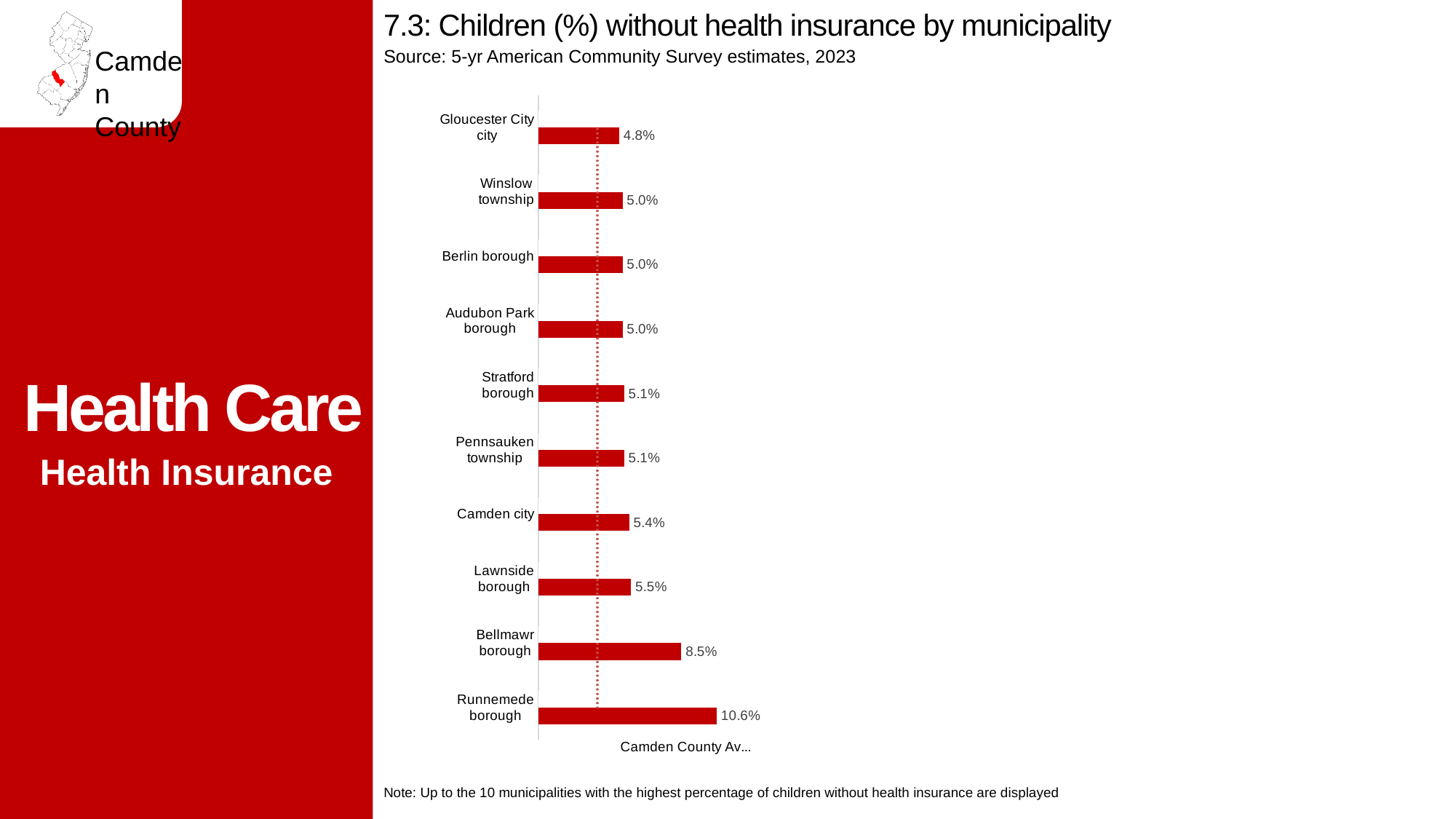

7.3: Children (%) without health insurance by municipality
Source: 5-yr American Community Survey estimates, 2023
Health Care

### Chart

| Category | No health insurance | Camden County Avg. 3.5% |
|---|---|---|
| Runnemede borough | 0.106 | 0.035 |
| Bellmawr borough | 0.085 | 0.035 |
| Lawnside borough | 0.055 | 0.035 |
| Camden city | 0.054 | 0.035 |
| Pennsauken township | 0.051 | 0.035 |
| Stratford borough | 0.051 | 0.035 |
| Audubon Park borough | 0.05 | 0.035 |
| Berlin borough | 0.05 | 0.035 |
| Winslow township | 0.05 | 0.035 |
| Gloucester City city | 0.048 | 0.035 |
Health Insurance
Note: Up to the 10 municipalities with the highest percentage of children without health insurance are displayed